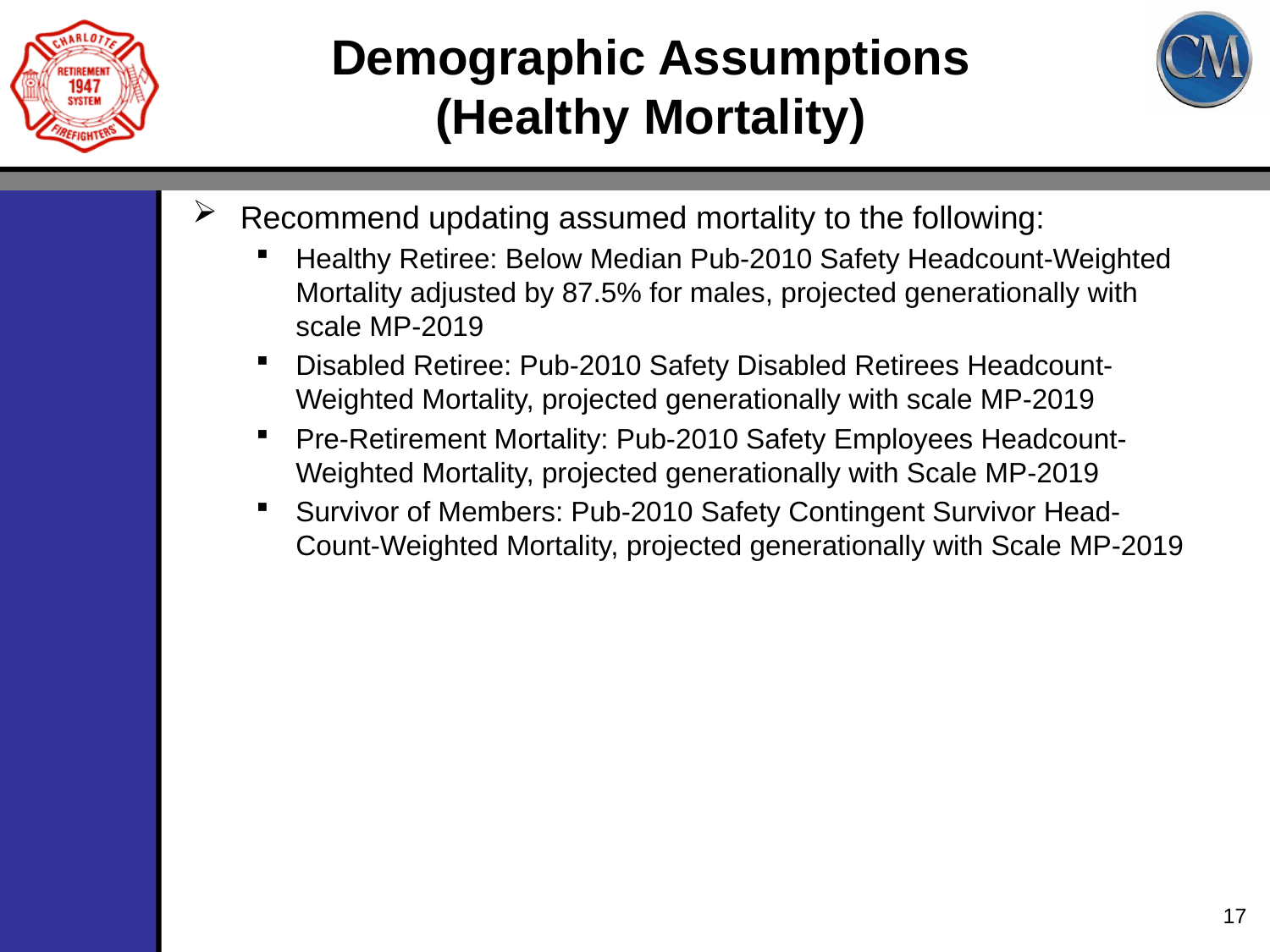

# Demographic Assumptions (Healthy Mortality)
Recommend updating assumed mortality to the following:
Healthy Retiree: Below Median Pub-2010 Safety Headcount-Weighted Mortality adjusted by 87.5% for males, projected generationally with scale MP-2019
Disabled Retiree: Pub-2010 Safety Disabled Retirees Headcount-Weighted Mortality, projected generationally with scale MP-2019
Pre-Retirement Mortality: Pub-2010 Safety Employees Headcount-Weighted Mortality, projected generationally with Scale MP-2019
Survivor of Members: Pub-2010 Safety Contingent Survivor Head-Count-Weighted Mortality, projected generationally with Scale MP-2019

17